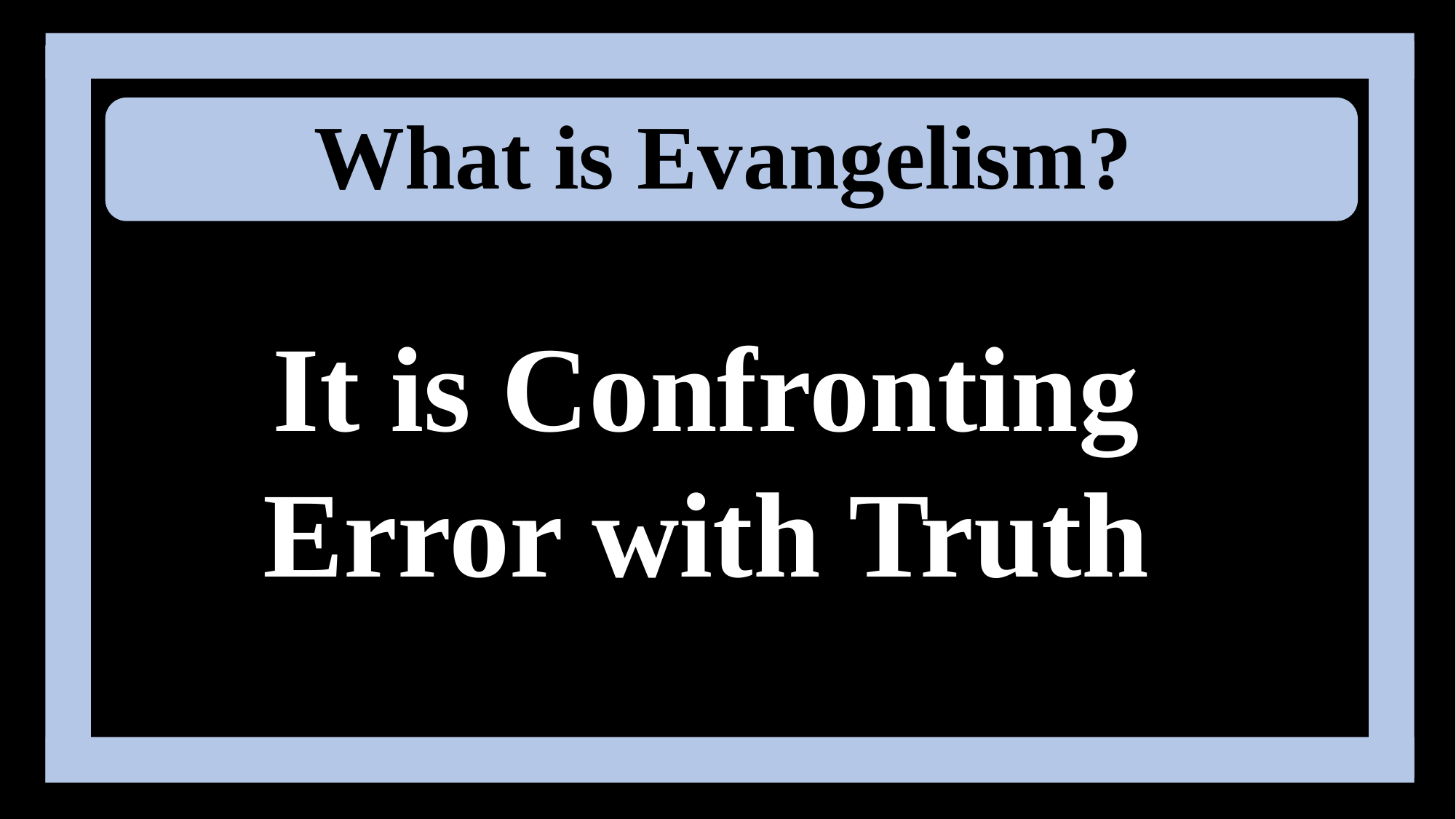

What is Evangelism?

It is Confronting  Error with Truth